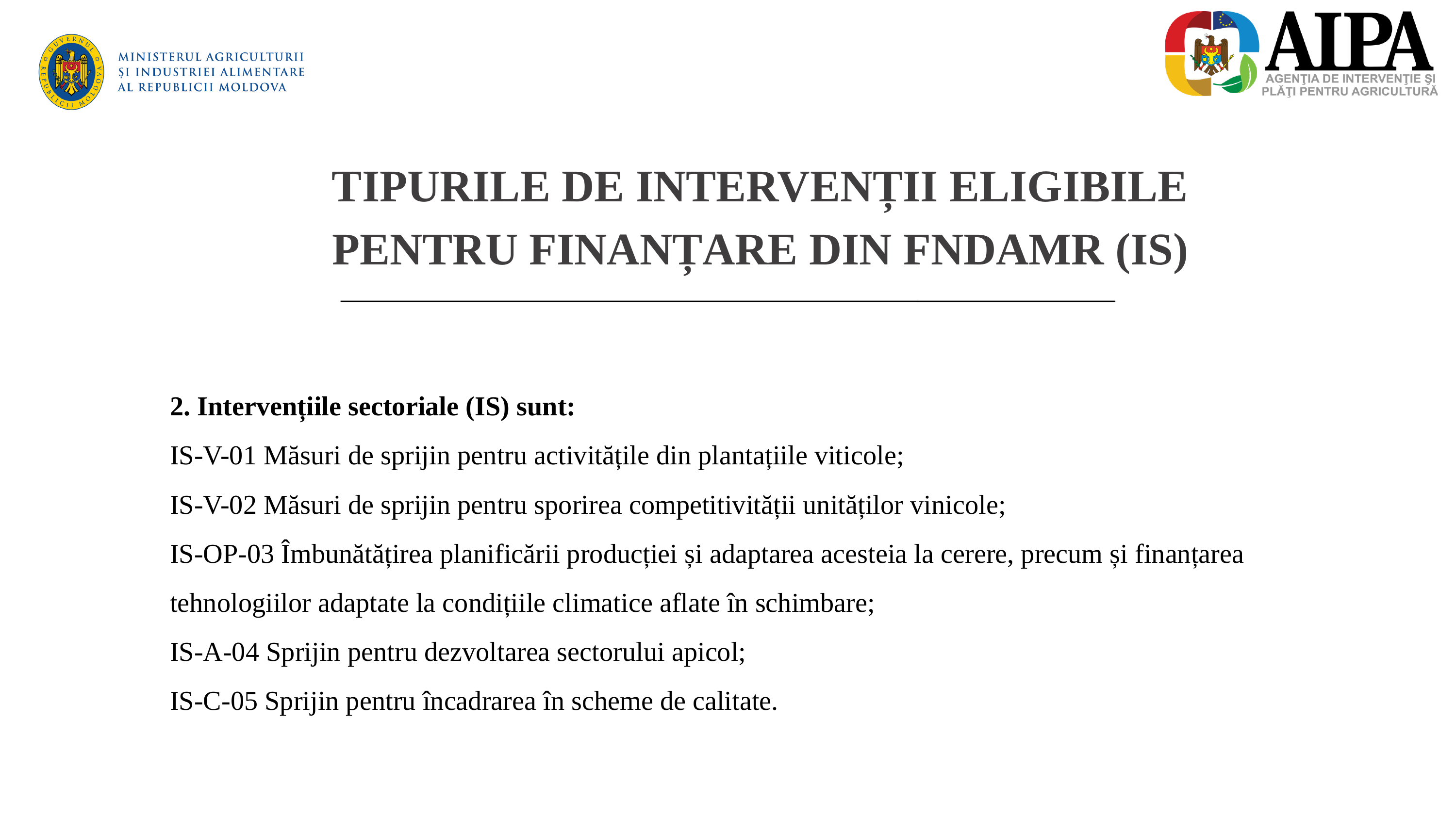

TIPURILE DE INTERVENȚII ELIGIBILE PENTRU FINANȚARE DIN FNDAMR (IS)

2. Intervențiile sectoriale (IS) sunt:
IS-V-01 Măsuri de sprijin pentru activitățile din plantațiile viticole;
IS-V-02 Măsuri de sprijin pentru sporirea competitivității unităților vinicole;
IS-OP-03 Îmbunătățirea planificării producției și adaptarea acesteia la cerere, precum și finanțarea tehnologiilor adaptate la condițiile climatice aflate în schimbare;
IS-A-04 Sprijin pentru dezvoltarea sectorului apicol;
IS-C-05 Sprijin pentru încadrarea în scheme de calitate.